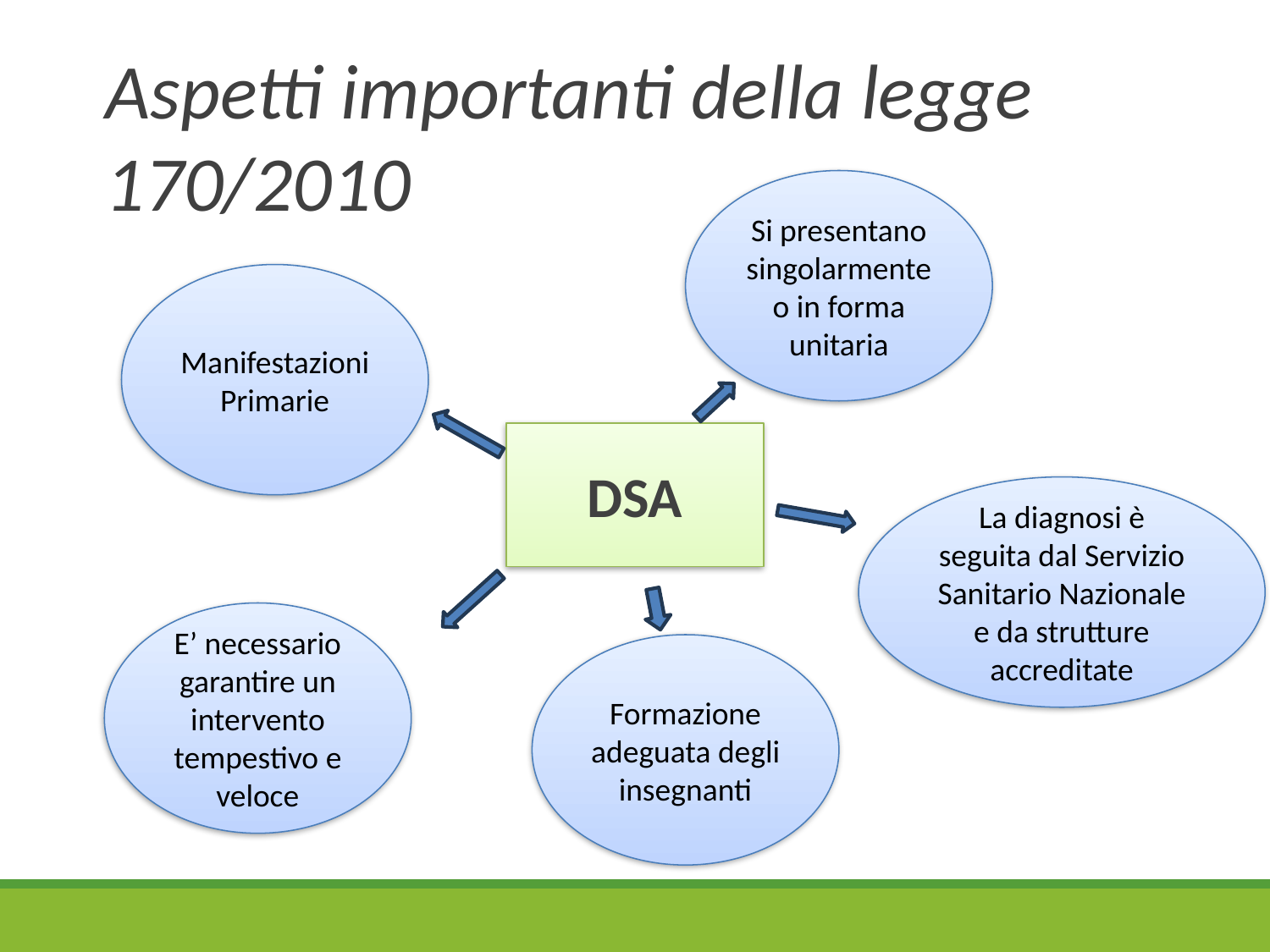

# Aspetti importanti della legge 170/2010
Si presentano singolarmente o in forma unitaria
Manifestazioni
Primarie

DSA
La diagnosi è seguita dal Servizio Sanitario Nazionale e da strutture accreditate

E’ necessario garantire un intervento tempestivo e veloce
Formazione adeguata degli insegnanti